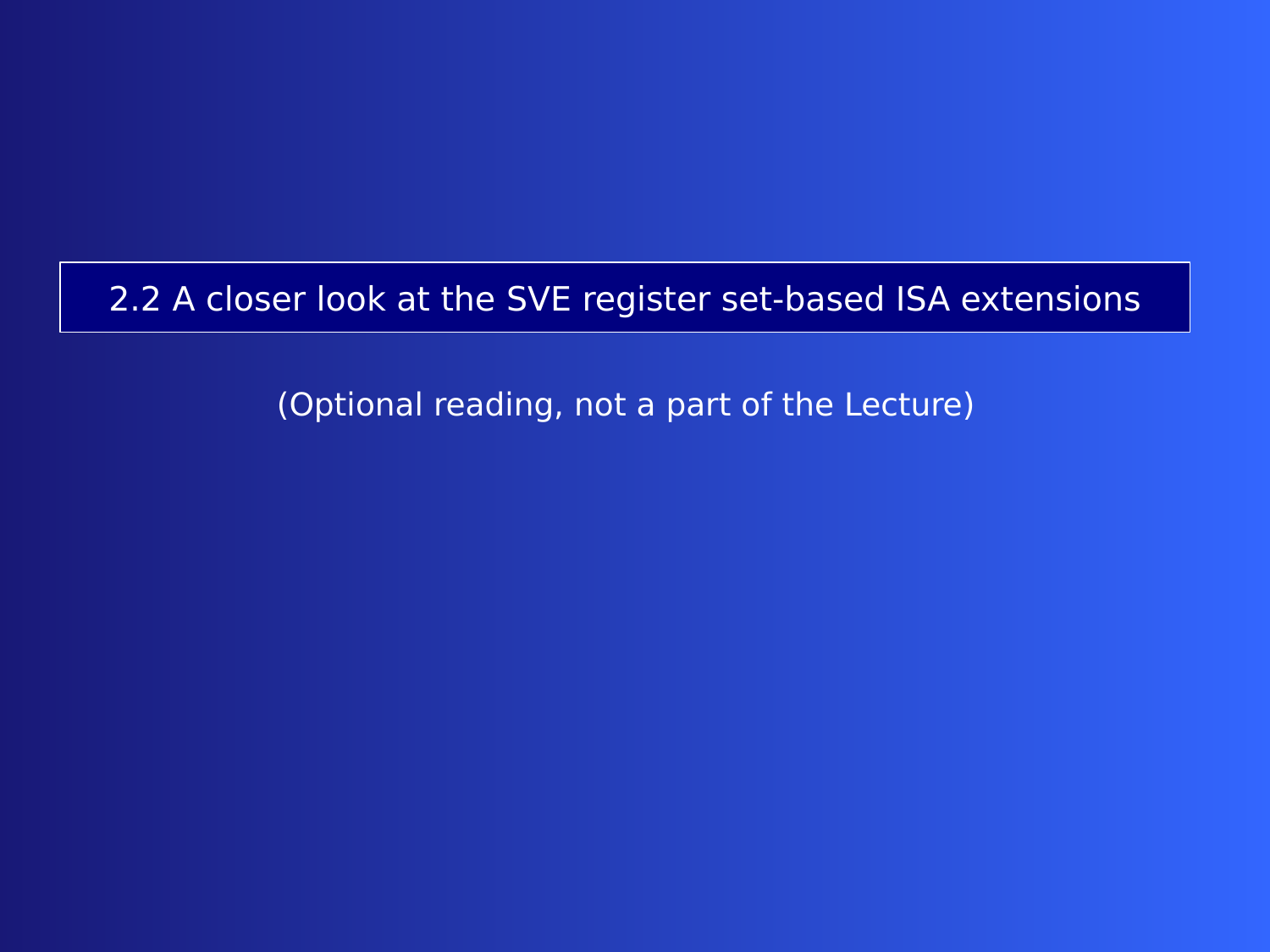

2.2 A closer look at the SVE register set-based ISA extensions
(Optional reading, not a part of the Lecture)